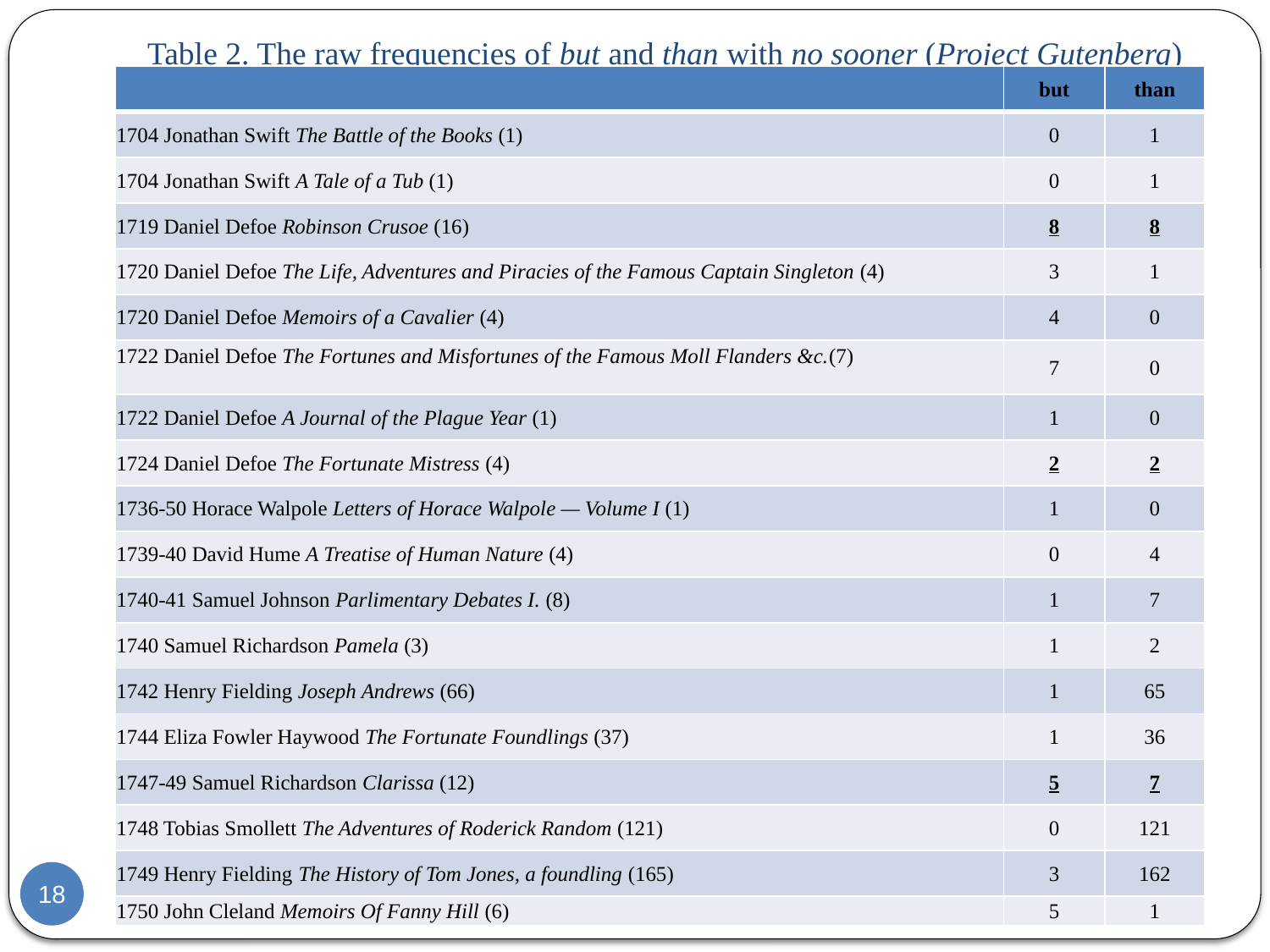

# Table 2. The raw frequencies of but and than with no sooner (Project Gutenberg)
|  | but | than |
| --- | --- | --- |
| 1704 Jonathan Swift The Battle of the Books (1) | 0 | 1 |
| 1704 Jonathan Swift A Tale of a Tub (1) | 0 | 1 |
| 1719 Daniel Defoe Robinson Crusoe (16) | 8 | 8 |
| 1720 Daniel Defoe The Life, Adventures and Piracies of the Famous Captain Singleton (4) | 3 | 1 |
| 1720 Daniel Defoe Memoirs of a Cavalier (4) | 4 | 0 |
| 1722 Daniel Defoe The Fortunes and Misfortunes of the Famous Moll Flanders &c.(7) | 7 | 0 |
| 1722 Daniel Defoe A Journal of the Plague Year (1) | 1 | 0 |
| 1724 Daniel Defoe The Fortunate Mistress (4) | 2 | 2 |
| 1736-50 Horace Walpole Letters of Horace Walpole — Volume I (1) | 1 | 0 |
| 1739-40 David Hume A Treatise of Human Nature (4) | 0 | 4 |
| 1740-41 Samuel Johnson Parlimentary Debates I. (8) | 1 | 7 |
| 1740 Samuel Richardson Pamela (3) | 1 | 2 |
| 1742 Henry Fielding Joseph Andrews (66) | 1 | 65 |
| 1744 Eliza Fowler Haywood The Fortunate Foundlings (37) | 1 | 36 |
| 1747-49 Samuel Richardson Clarissa (12) | 5 | 7 |
| 1748 Tobias Smollett The Adventures of Roderick Random (121) | 0 | 121 |
| 1749 Henry Fielding The History of Tom Jones, a foundling (165) | 3 | 162 |
| 1750 John Cleland Memoirs Of Fanny Hill (6) | 5 | 1 |
18